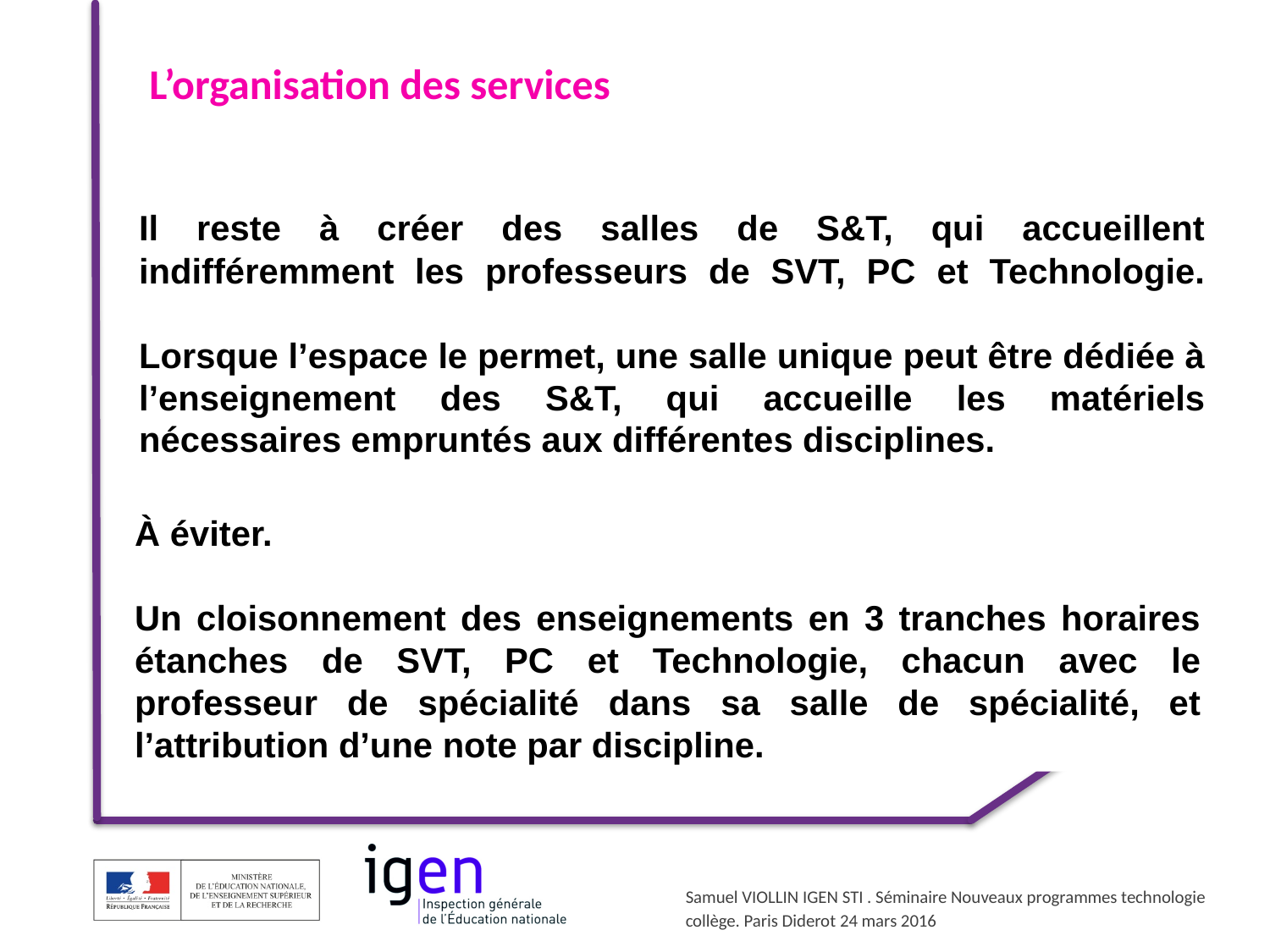

L’organisation des services

Il reste à créer des salles de S&T, qui accueillent indifféremment les professeurs de SVT, PC et Technologie.
Lorsque l’espace le permet, une salle unique peut être dédiée à l’enseignement des S&T, qui accueille les matériels nécessaires empruntés aux différentes disciplines.
À éviter.
Un cloisonnement des enseignements en 3 tranches horaires étanches de SVT, PC et Technologie, chacun avec le professeur de spécialité dans sa salle de spécialité, et l’attribution d’une note par discipline.